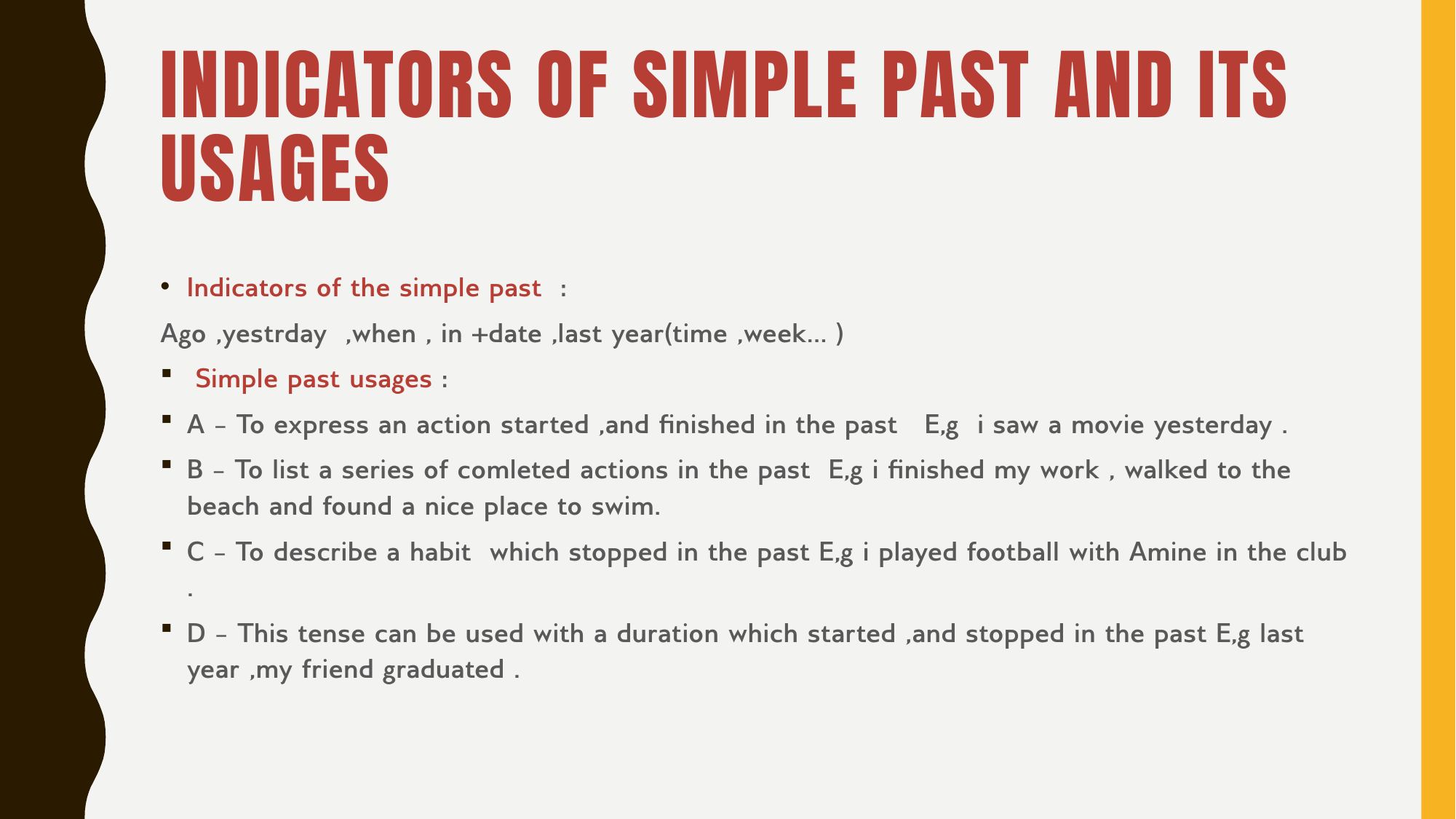

# INDICATORS OF SIMPLE PAST AND ITS USAGES
Indicators of the simple past  :
Ago ,yestrday  ,when , in +date ,last year(time ,week… )
 Simple past usages :
A – To express an action started ,and finished in the past   E,g  i saw a movie yesterday .
B – To list a series of comleted actions in the past  E,g i finished my work , walked to the beach and found a nice place to swim.
C – To describe a habit  which stopped in the past E,g i played football with Amine in the club .
D – This tense can be used with a duration which started ,and stopped in the past E,g last year ,my friend graduated .